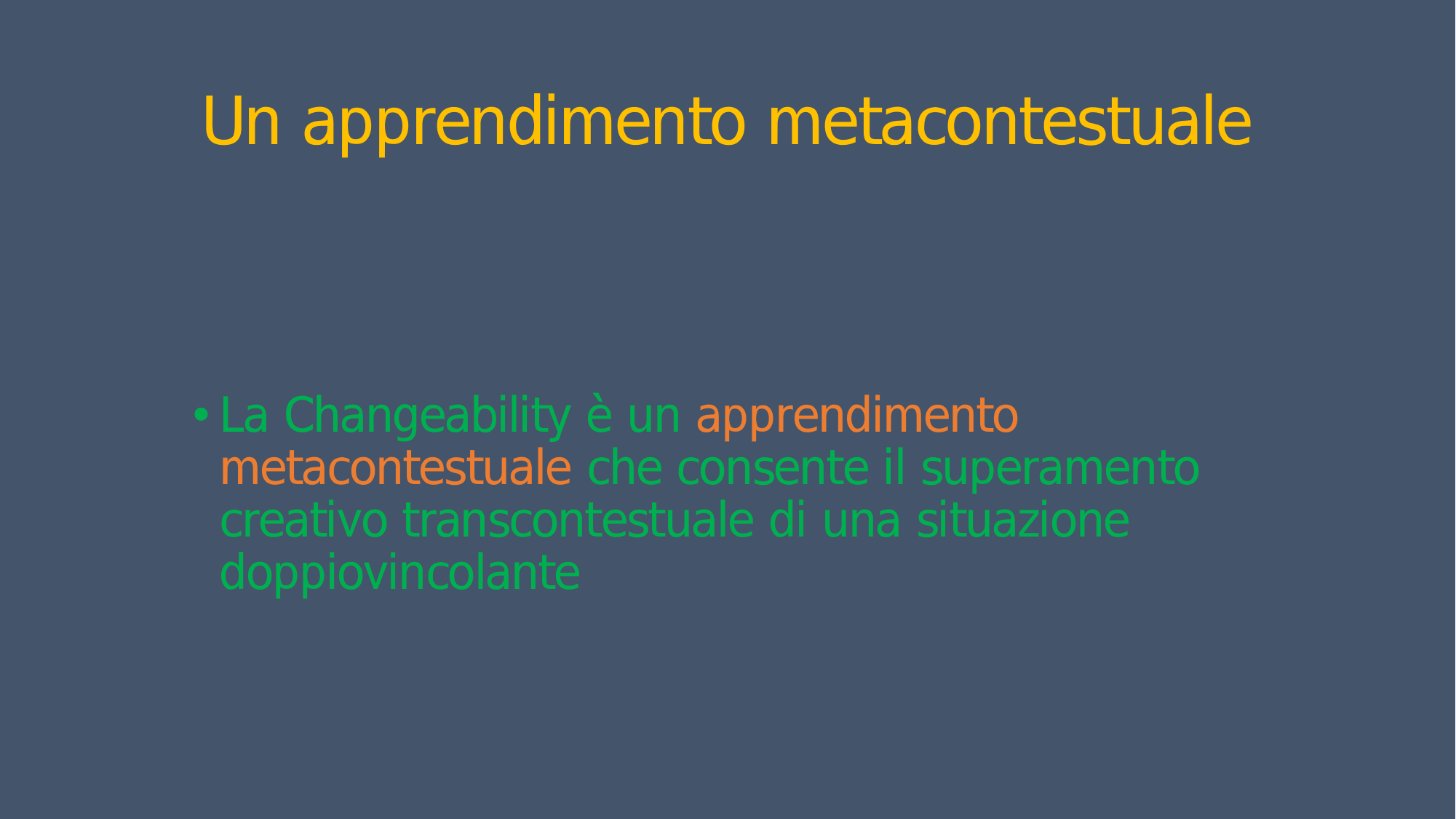

# Un apprendimento metacontestuale

La Changeability è un apprendimento metacontestuale che consente il superamento creativo transcontestuale di una situazione doppiovincolante